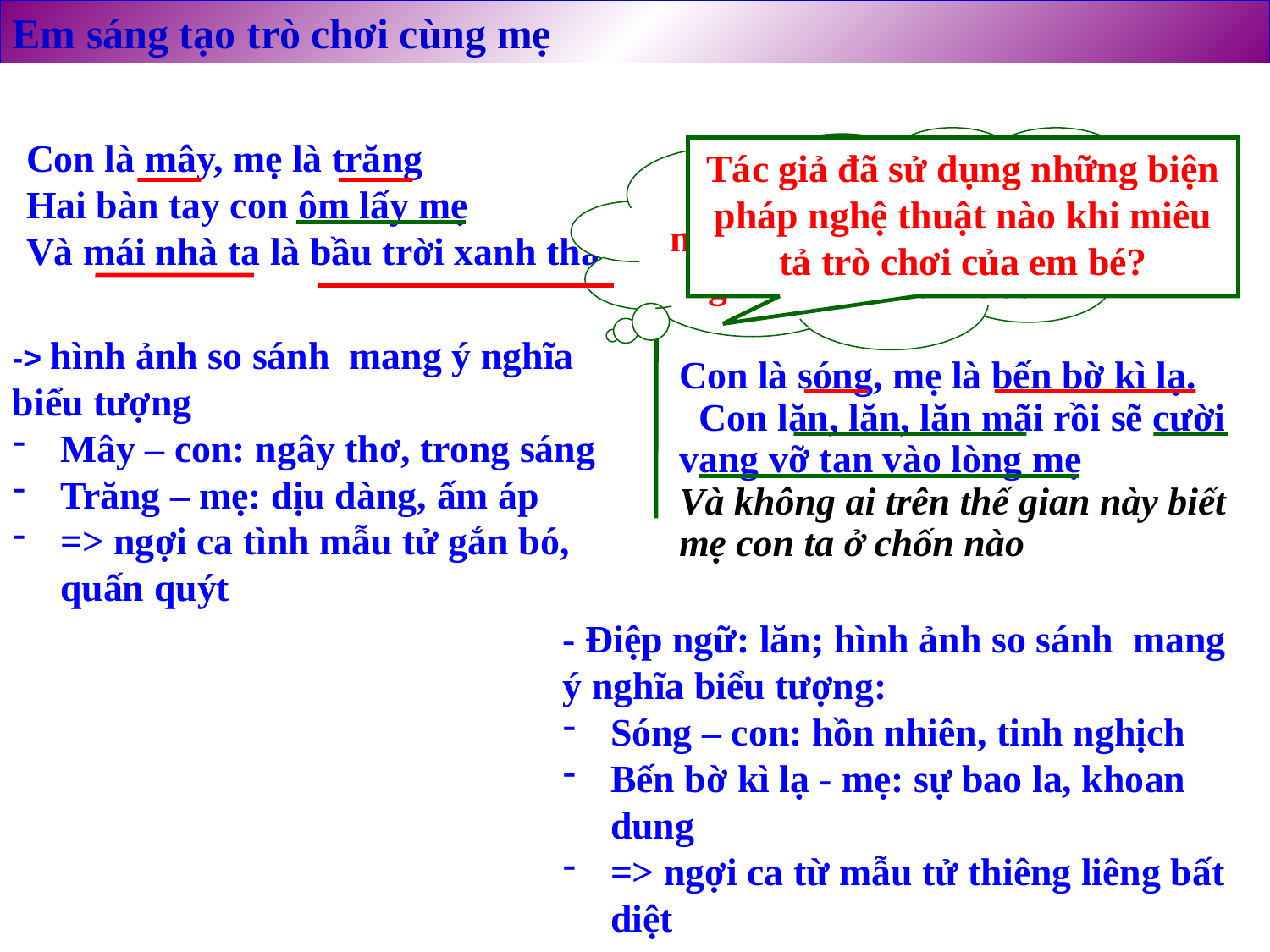

Em sáng tạo trò chơi cùng mẹ
Con là mây, mẹ là trăng
Hai bàn tay con ôm lấy mẹ
Và mái nhà ta là bầu trời xanh thẳm
Từ chối lời mời của mây và sóng. Em bé đã nghĩ ra trò chơi nào?
Tác giả đã sử dụng những biện pháp nghệ thuật nào khi miêu tả trò chơi của em bé?

Con là sóng, mẹ là bến bờ kì lạ.
  Con lăn, lăn, lăn mãi rồi sẽ cười vang vỡ tan vào lòng mẹ
Và không ai trên thế gian này biết mẹ con ta ở chốn nào

-> hình ảnh so sánh  mang ý nghĩa biểu tượng
Mây – con: ngây thơ, trong sáng
Trăng – mẹ: dịu dàng, ấm áp
=> ngợi ca tình mẫu tử gắn bó, quấn quýt

- Điệp ngữ: lăn; hình ảnh so sánh  mang ý nghĩa biểu tượng:
Sóng – con: hồn nhiên, tinh nghịch
Bến bờ kì lạ - mẹ: sự bao la, khoan dung
=> ngợi ca từ mẫu tử thiêng liêng bất diệt